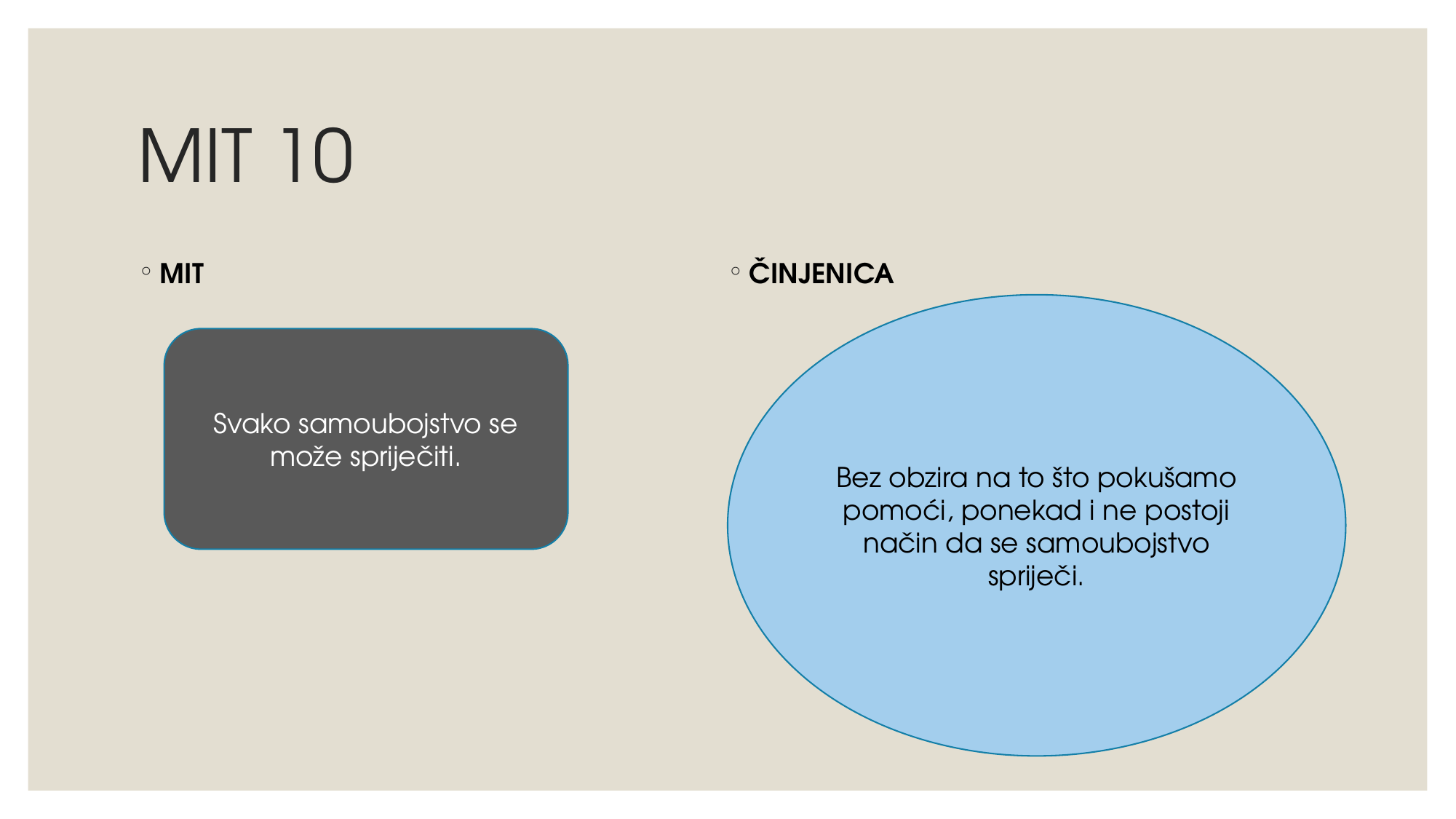

# MIT 10
MIT

ČINJENICA
Bez obzira na to što pokušamo pomoći, ponekad i ne postoji način da se samoubojstvo spriječi.
Svako samoubojstvo se može spriječiti.